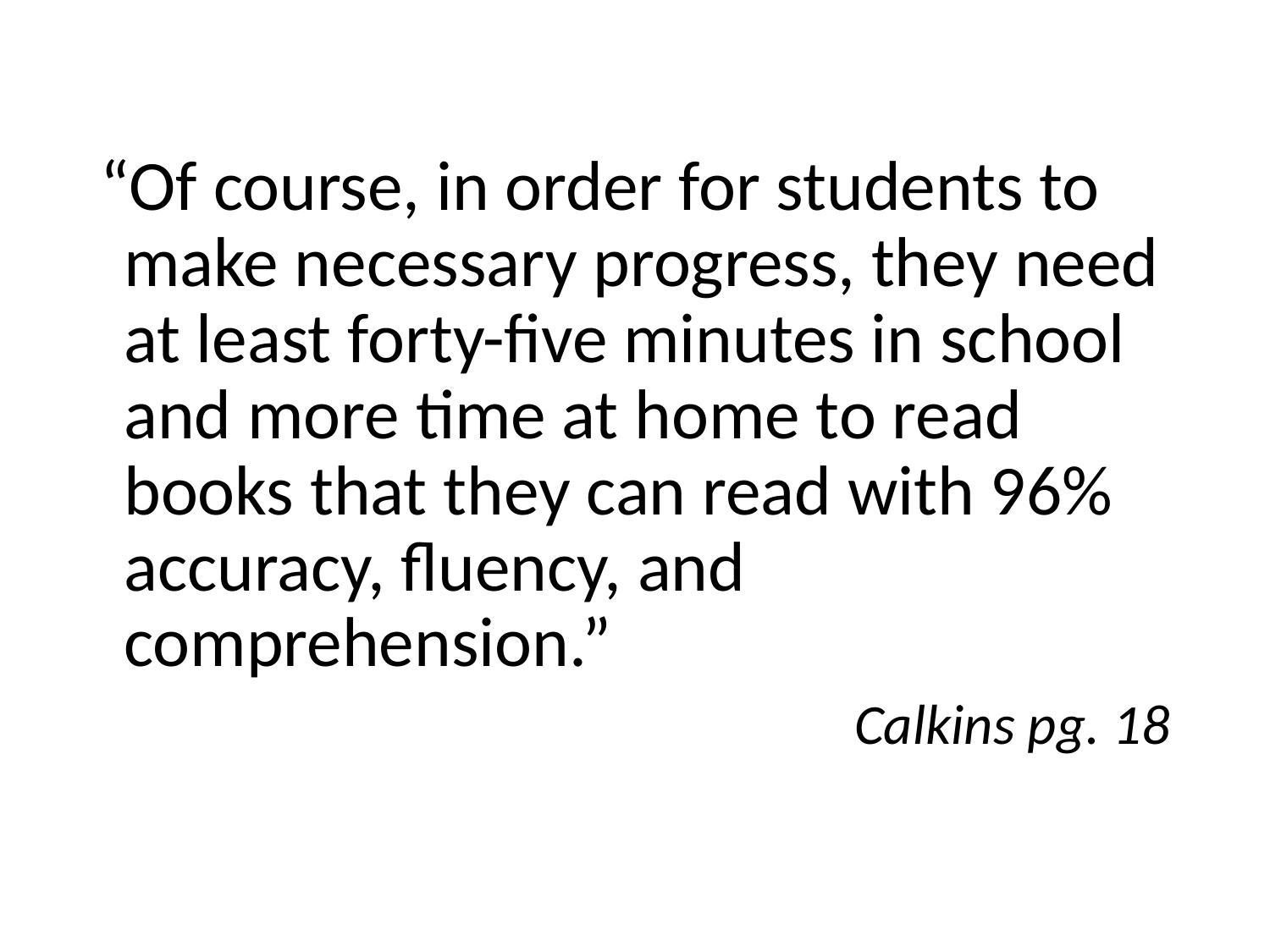

“Of course, in order for students to make necessary progress, they need at least forty-five minutes in school and more time at home to read books that they can read with 96% accuracy, fluency, and comprehension.”
Calkins pg. 18